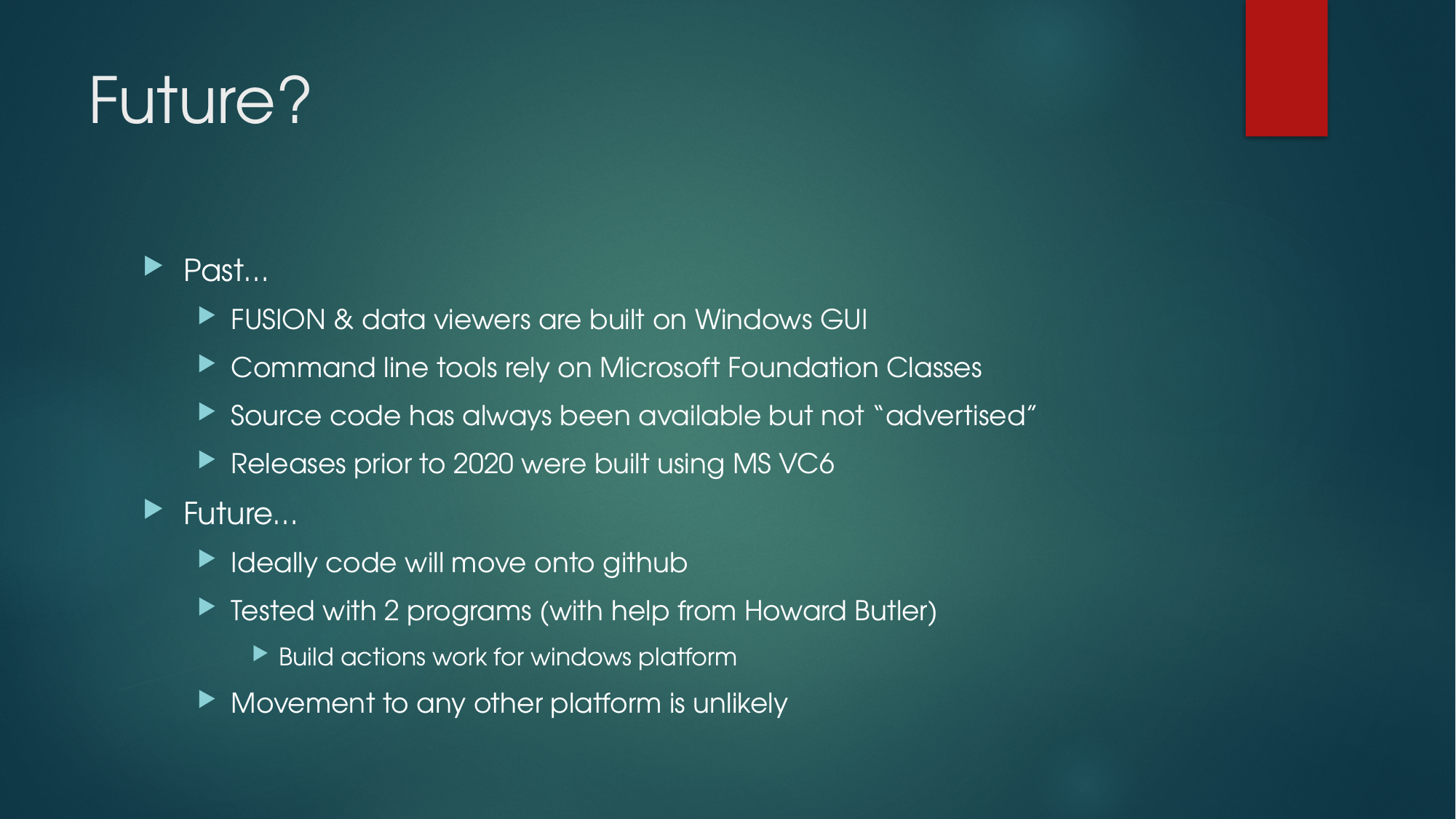

# Future?
Past…
FUSION & data viewers are built on Windows GUI
Command line tools rely on Microsoft Foundation Classes
Source code has always been available but not “advertised”
Releases prior to 2020 were built using MS VC6
Future…
Ideally code will move onto github
Tested with 2 programs (with help from Howard Butler)
Build actions work for windows platform
Movement to any other platform is unlikely